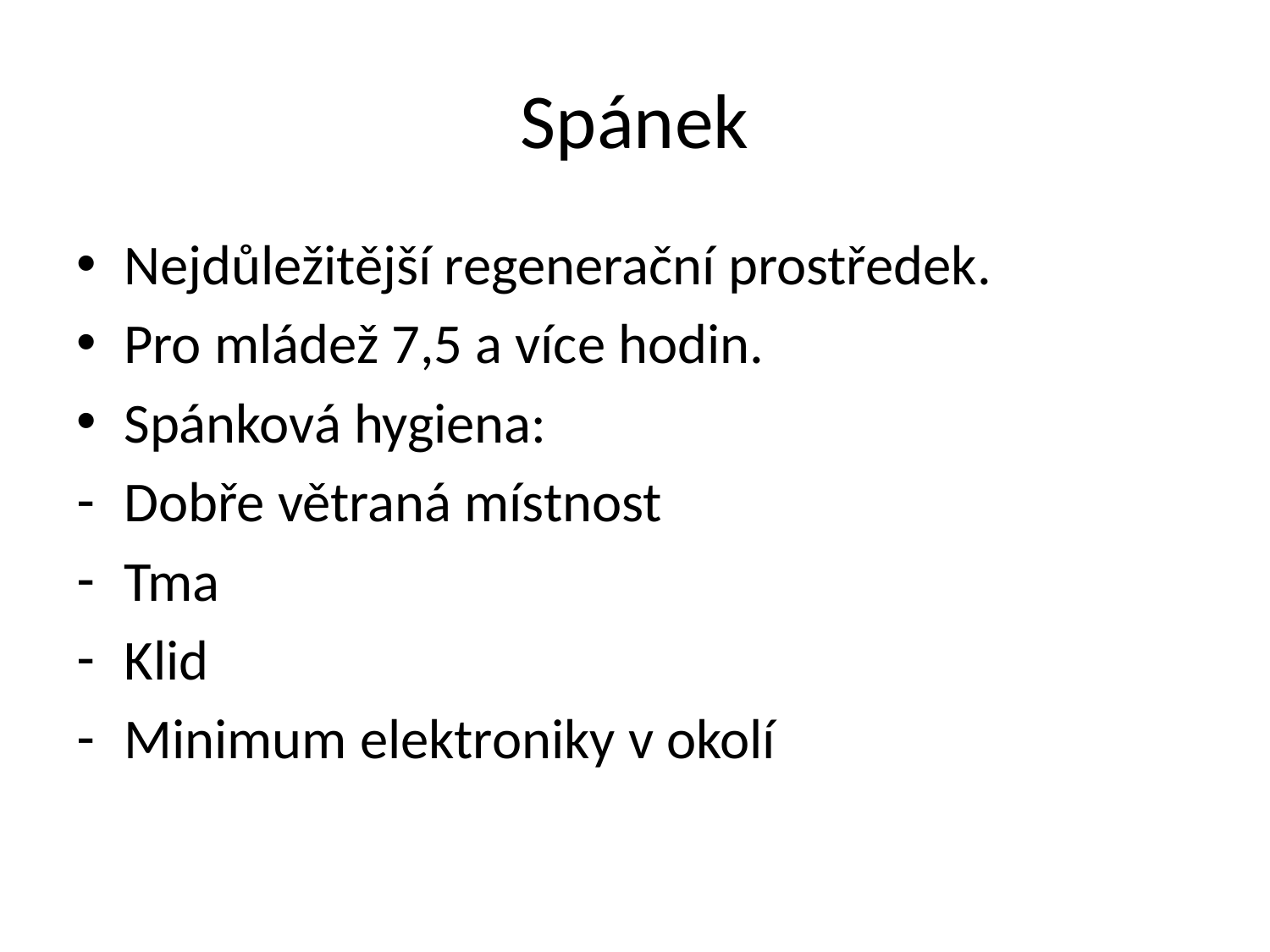

# Spánek
Nejdůležitější regenerační prostředek.
Pro mládež 7,5 a více hodin.
Spánková hygiena:
Dobře větraná místnost
Tma
Klid
Minimum elektroniky v okolí